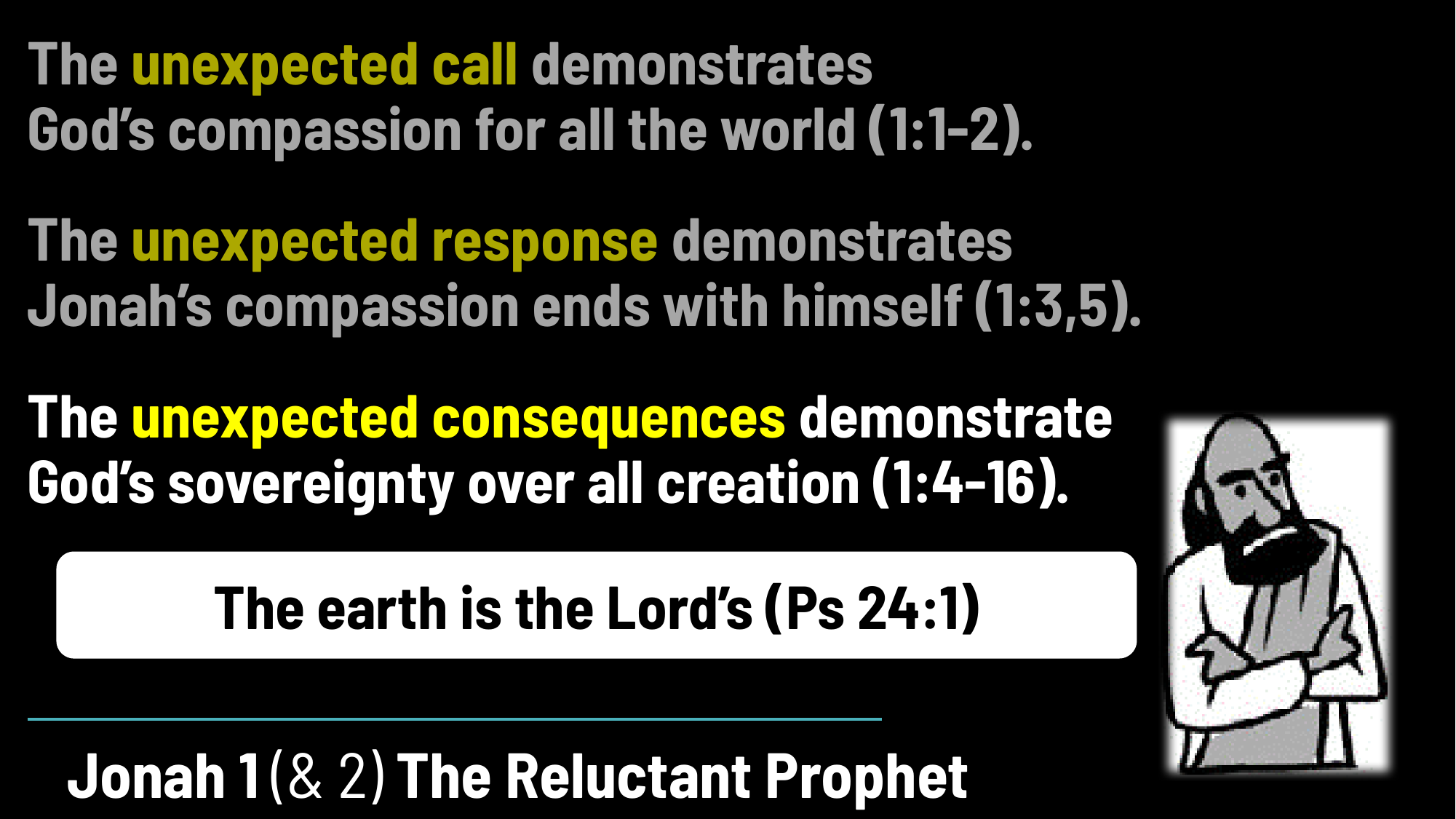

The unexpected call demonstrates
God’s compassion for all the world (1:1-2).

The unexpected response demonstrates
Jonah’s compassion ends with himself (1:3,5).

The unexpected consequences demonstrate
God’s sovereignty over all creation (1:4-16).

The earth is the Lord’s (Ps 24:1)